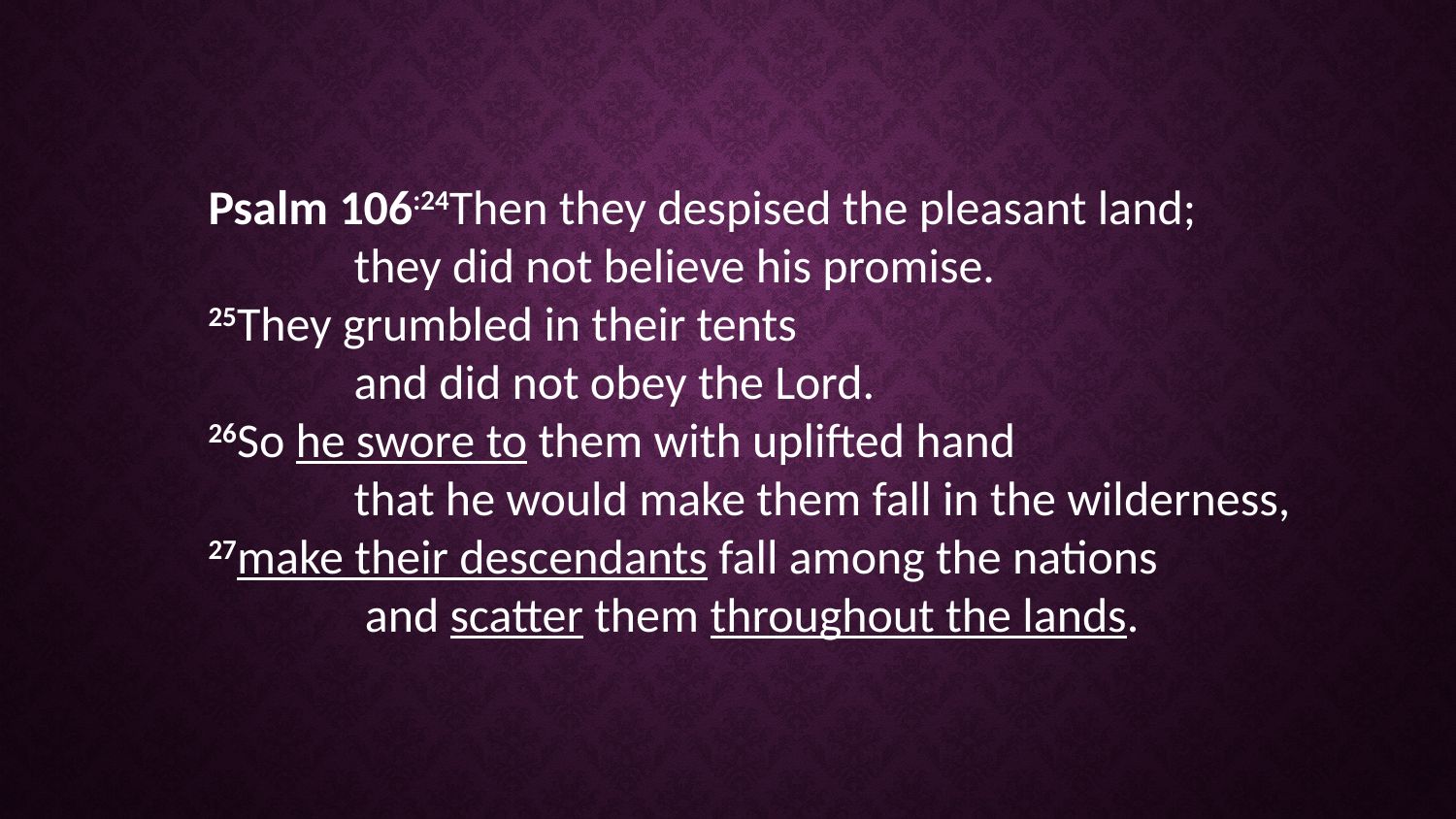

Psalm 106:24Then they despised the pleasant land;
  	they did not believe his promise.
25They grumbled in their tents
  	and did not obey the Lord.
26So he swore to them with uplifted hand
  	that he would make them fall in the wilderness,
27make their descendants fall among the nations
 	 and scatter them throughout the lands.